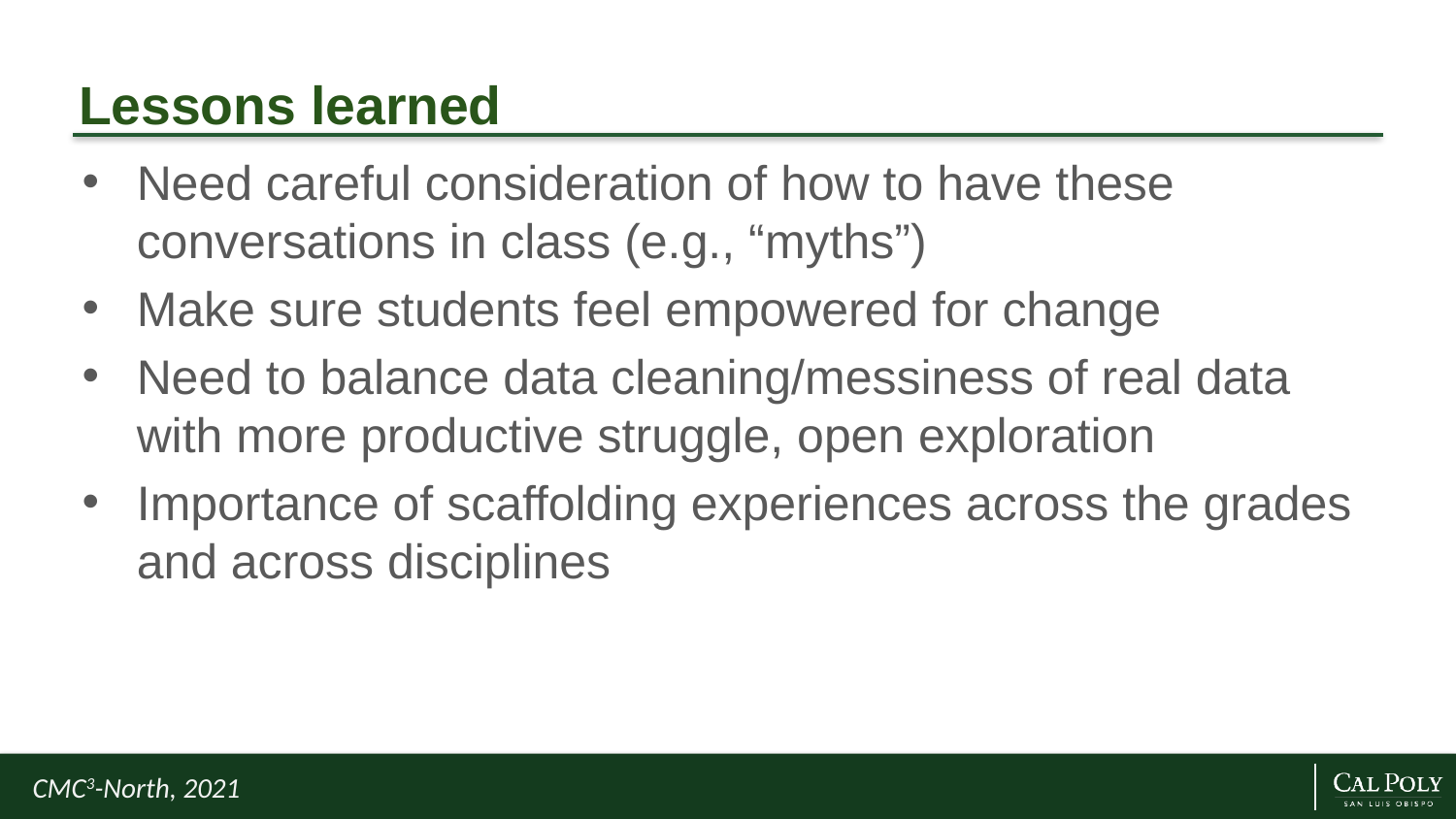

# Lessons learned
Need careful consideration of how to have these conversations in class (e.g., “myths”)
Make sure students feel empowered for change
Need to balance data cleaning/messiness of real data with more productive struggle, open exploration
Importance of scaffolding experiences across the grades and across disciplines